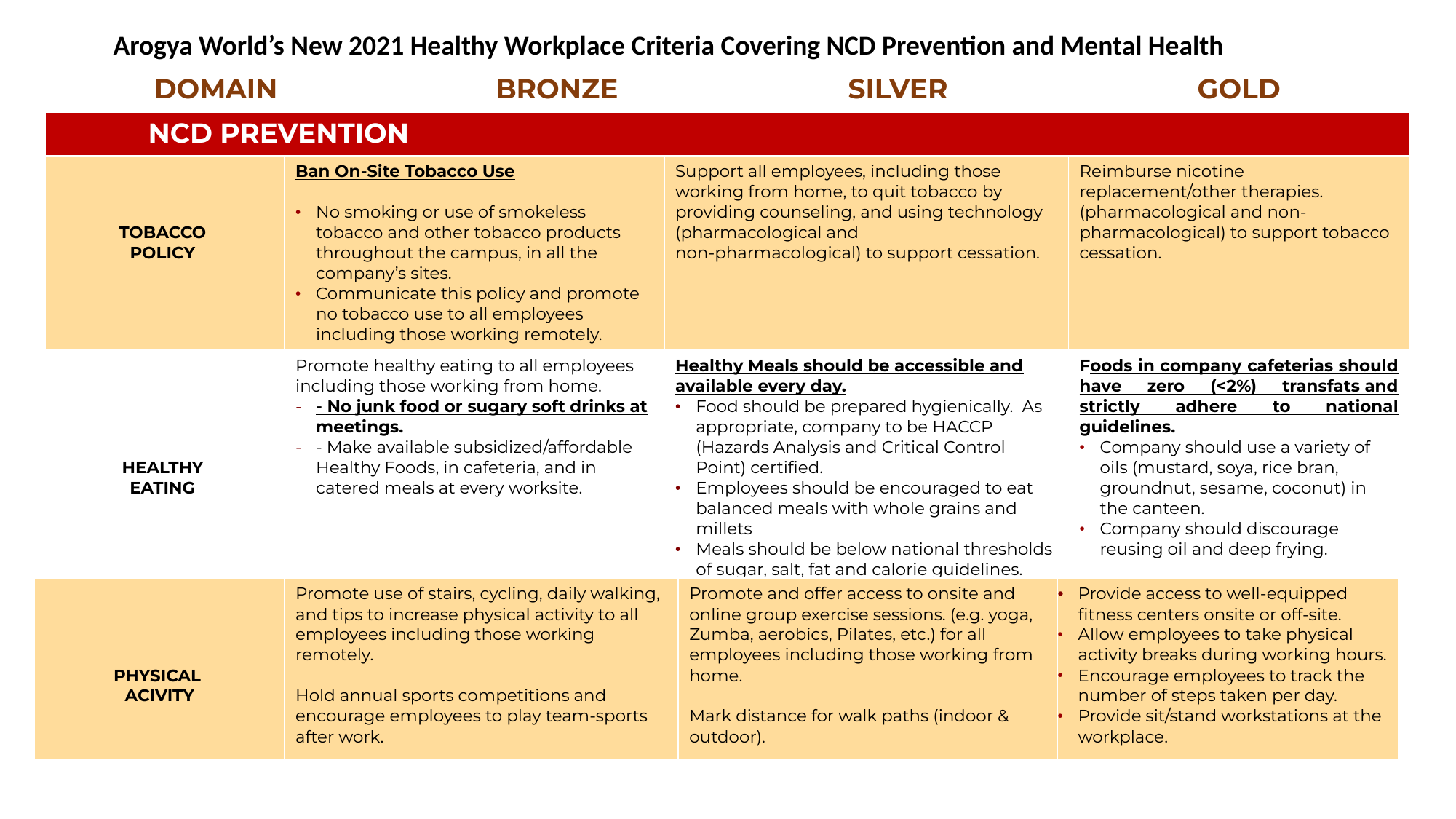

Arogya World’s New 2021 Healthy Workplace Criteria Covering NCD Prevention and Mental Health
| DOMAIN |  | BRONZE |  | SILVER | GOLD |
| --- | --- | --- | --- | --- | --- |
| NCD PREVENTION |  |  |  |  |  |
| TOBACCO POLICY | Ban On-Site Tobacco Use No smoking or use of smokeless tobacco and other tobacco products throughout the campus, in all the company’s sites. Communicate this policy and promote no tobacco use to all employees including those working remotely. | Ban On-Site Tobacco Use No smoking or use of smokeless tobacco and other tobacco products throughout the campus, in all the company’s sites. Communicate this policy and promote no tobacco use to all employees including those working remotely. | Support all employees, including those working from home, to quit tobacco by providing counseling, and using technology (pharmacological and non-pharmacological) to support cessation. | Support all employees, including those working from home, to quit tobacco by providing counseling, and using technology (pharmacological and non-pharmacological) to support cessation. | Reimburse nicotine replacement/other therapies. (pharmacological and non- pharmacological) to support tobacco cessation. |
| HEALTHY EATING | Promote healthy eating to all employees including those working from home. - No junk food or sugary soft drinks at meetings. - Make available subsidized/affordable Healthy Foods, in cafeteria, and in catered meals at every worksite. | Promote healthy eating to all employees including those working from home. - No junk food or sugary soft drinks at meetings. - Make available subsidized/affordable Healthy Foods, in cafeteria, and in catered meals at every worksite. | Healthy Meals should be accessible and available every day. Food should be prepared hygienically. As appropriate, company to be HACCP (Hazards Analysis and Critical Control Point) certified. Employees should be encouraged to eat balanced meals with whole grains and millets Meals should be below national thresholds of sugar, salt, fat and calorie guidelines. Communicate reducing salt, sugar and fat, and promote adequate water consumption. | Healthy Meals should be accessible and available every day. Food should be prepared hygienically. As appropriate, company to be HACCP (Hazards Analysis and Critical Control Point) certified. Employees should be encouraged to eat balanced meals with whole grains and millets Meals should be below national thresholds of sugar, salt, fat and calorie guidelines. Communicate reducing salt, sugar and fat, and promote adequate water consumption. | Foods in company cafeterias should have zero (<2%) transfats and strictly adhere to national guidelines. Company should use a variety of oils (mustard, soya, rice bran, groundnut, sesame, coconut) in the canteen. Company should discourage reusing oil and deep frying. Company should support weight loss programs for all employees including those working remotely. |
| PHYSICAL ACIVITY | Promote use of stairs, cycling, daily walking, and tips to increase physical activity to all employees including those working remotely. Hold annual sports competitions and encourage employees to play team-sports after work. | Promote and offer access to onsite and online group exercise sessions. (e.g. yoga, Zumba, aerobics, Pilates, etc.) for all employees including those working from home. Mark distance for walk paths (indoor & outdoor). | Provide access to well-equipped fitness centers onsite or off-site. Allow employees to take physical activity breaks during working hours. Encourage employees to track the number of steps taken per day. Provide sit/stand workstations at the workplace. |
| --- | --- | --- | --- |